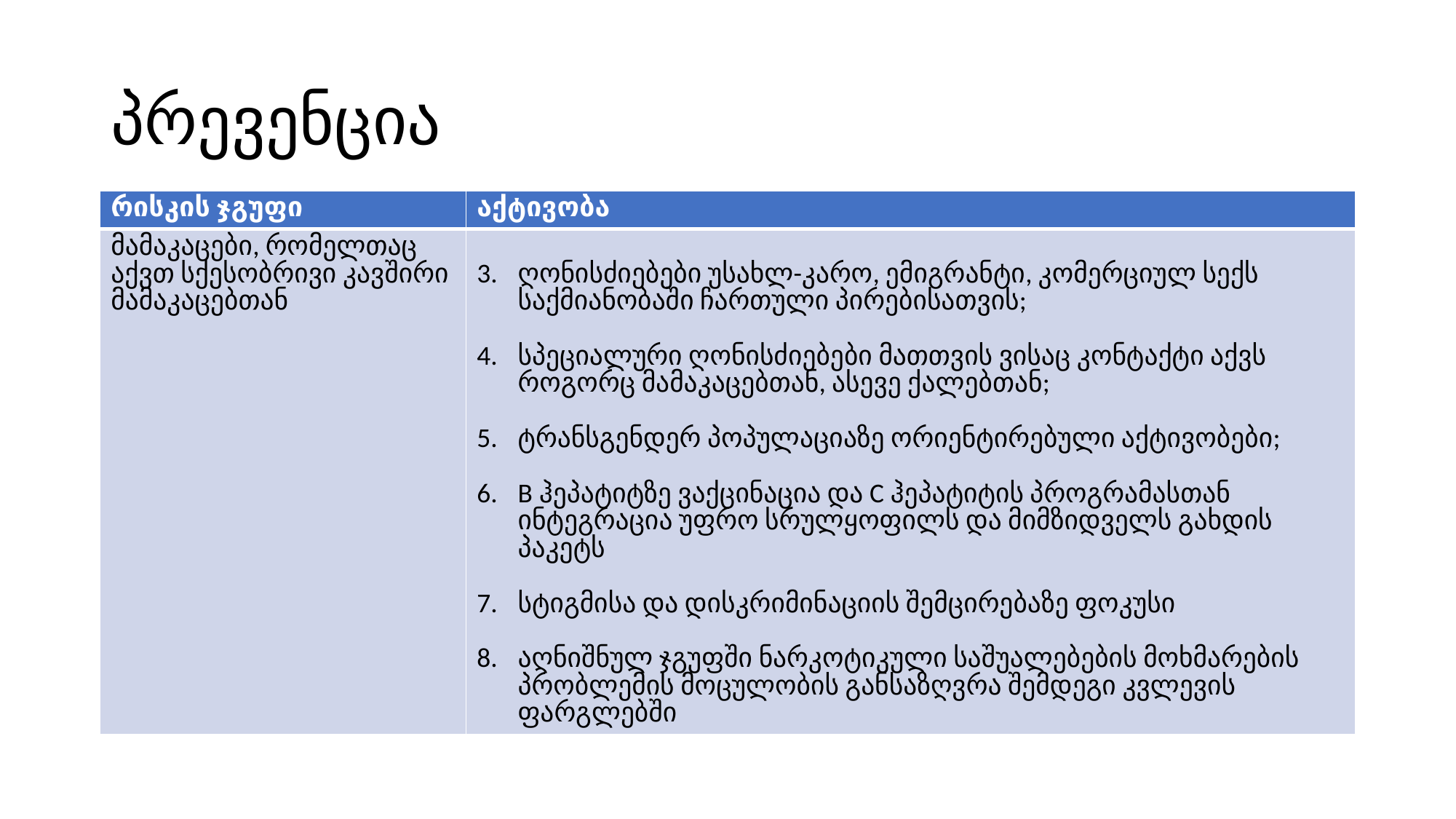

# პრევენცია
| რისკის ჯგუფი | აქტივობა |
| --- | --- |
| მამაკაცები, რომელთაც აქვთ სქესობრივი კავშირი მამაკაცებთან | ღონისძიებები უსახლ-კარო, ემიგრანტი, კომერციულ სექს საქმიანობაში ჩართული პირებისათვის; სპეციალური ღონისძიებები მათთვის ვისაც კონტაქტი აქვს როგორც მამაკაცებთან, ასევე ქალებთან; ტრანსგენდერ პოპულაციაზე ორიენტირებული აქტივობები; B ჰეპატიტზე ვაქცინაცია და C ჰეპატიტის პროგრამასთან ინტეგრაცია უფრო სრულყოფილს და მიმზიდველს გახდის პაკეტს სტიგმისა და დისკრიმინაციის შემცირებაზე ფოკუსი აღნიშნულ ჯგუფში ნარკოტიკული საშუალებების მოხმარების პრობლემის მოცულობის განსაზღვრა შემდეგი კვლევის ფარგლებში |